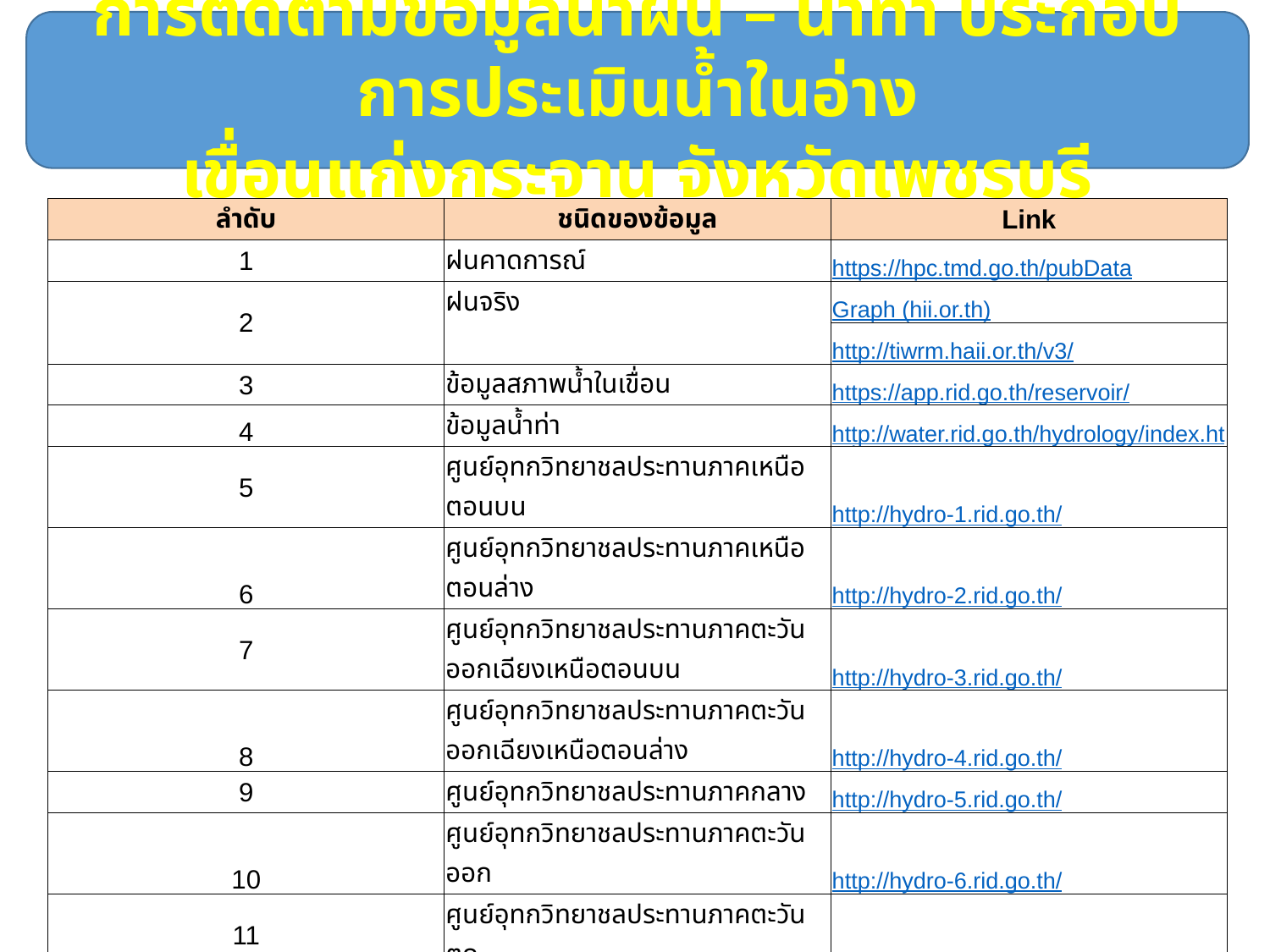

การติดตามข้อมูลน้ำฝน – น้ำท่า ประกอบการประเมินน้ำในอ่าง
เขื่อนแก่งกระจาน จังหวัดเพชรบุรี
| ลำดับ | ชนิดของข้อมูล | Link |
| --- | --- | --- |
| 1 | ฝนคาดการณ์ | https://hpc.tmd.go.th/pubData |
| 2 | ฝนจริง | Graph (hii.or.th) |
|  |  | http://tiwrm.haii.or.th/v3/ |
| 3 | ข้อมูลสภาพน้ำในเขื่อน | https://app.rid.go.th/reservoir/ |
| 4 | ข้อมูลน้ำท่า | http://water.rid.go.th/hydrology/index.html |
| 5 | ศูนย์อุทกวิทยาชลประทานภาคเหนือตอนบน | http://hydro-1.rid.go.th/ |
| 6 | ศูนย์อุทกวิทยาชลประทานภาคเหนือตอนล่าง | http://hydro-2.rid.go.th/ |
| 7 | ศูนย์อุทกวิทยาชลประทานภาคตะวันออกเฉียงเหนือตอนบน | http://hydro-3.rid.go.th/ |
| 8 | ศูนย์อุทกวิทยาชลประทานภาคตะวันออกเฉียงเหนือตอนล่าง | http://hydro-4.rid.go.th/ |
| 9 | ศูนย์อุทกวิทยาชลประทานภาคกลาง | http://hydro-5.rid.go.th/ |
| 10 | ศูนย์อุทกวิทยาชลประทานภาคตะวันออก | http://hydro-6.rid.go.th/ |
| 11 | ศูนย์อุทกวิทยาชลประทานภาคตะวันตก | http://hydro-7.rid.go.th/ |
| 12 | ศูนย์อุทกวิทยาชลประทานภาคใต้ | http://hydro-8.rid.go.th/ |